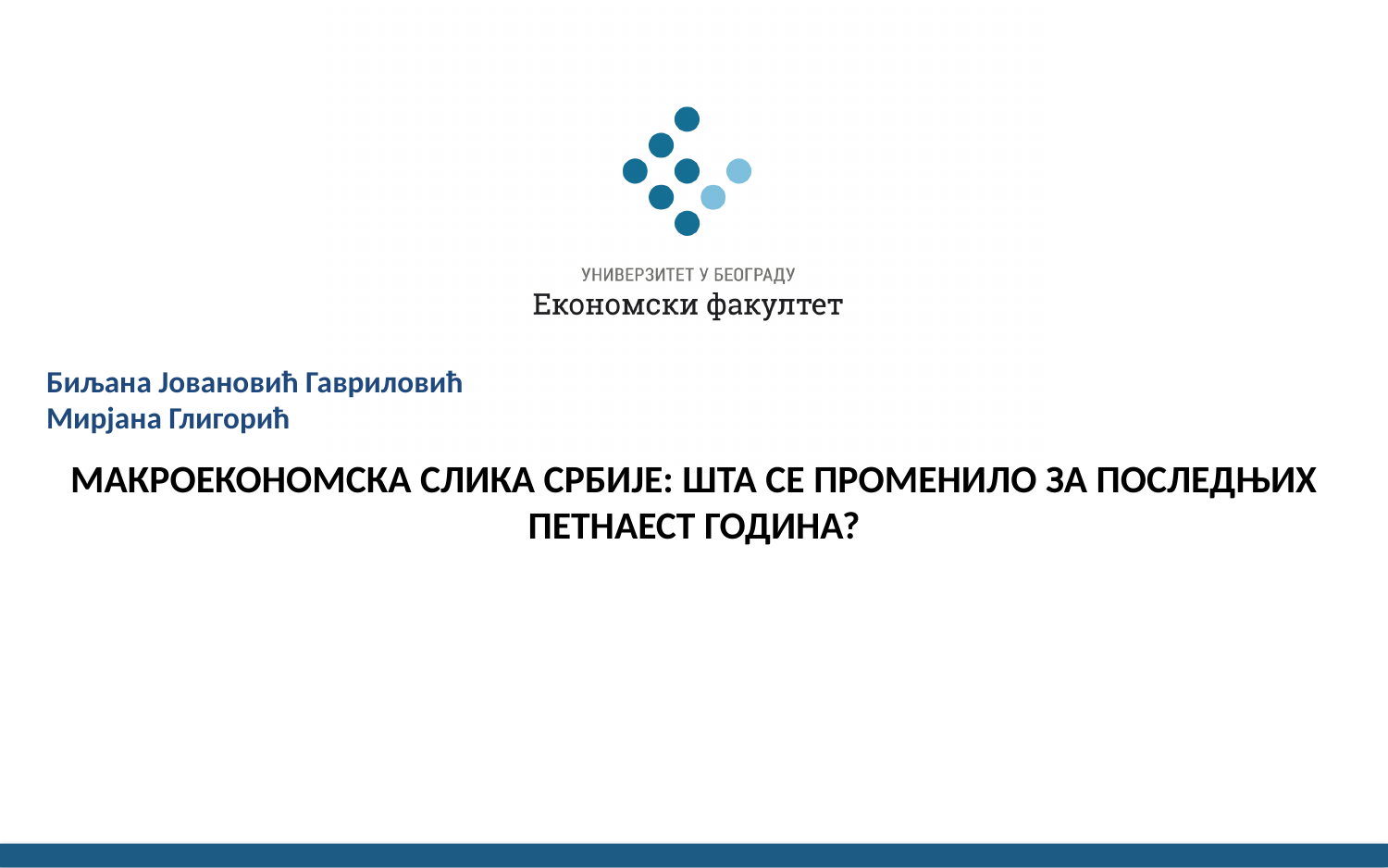

# Биљана Јовановић Гавриловић Мирјана Глигорић
МАКРОЕКОНОМСКА СЛИКА СРБИЈЕ: ШТА СЕ ПРОМЕНИЛО ЗА ПОСЛЕДЊИХ ПЕТНАЕСТ ГОДИНА?